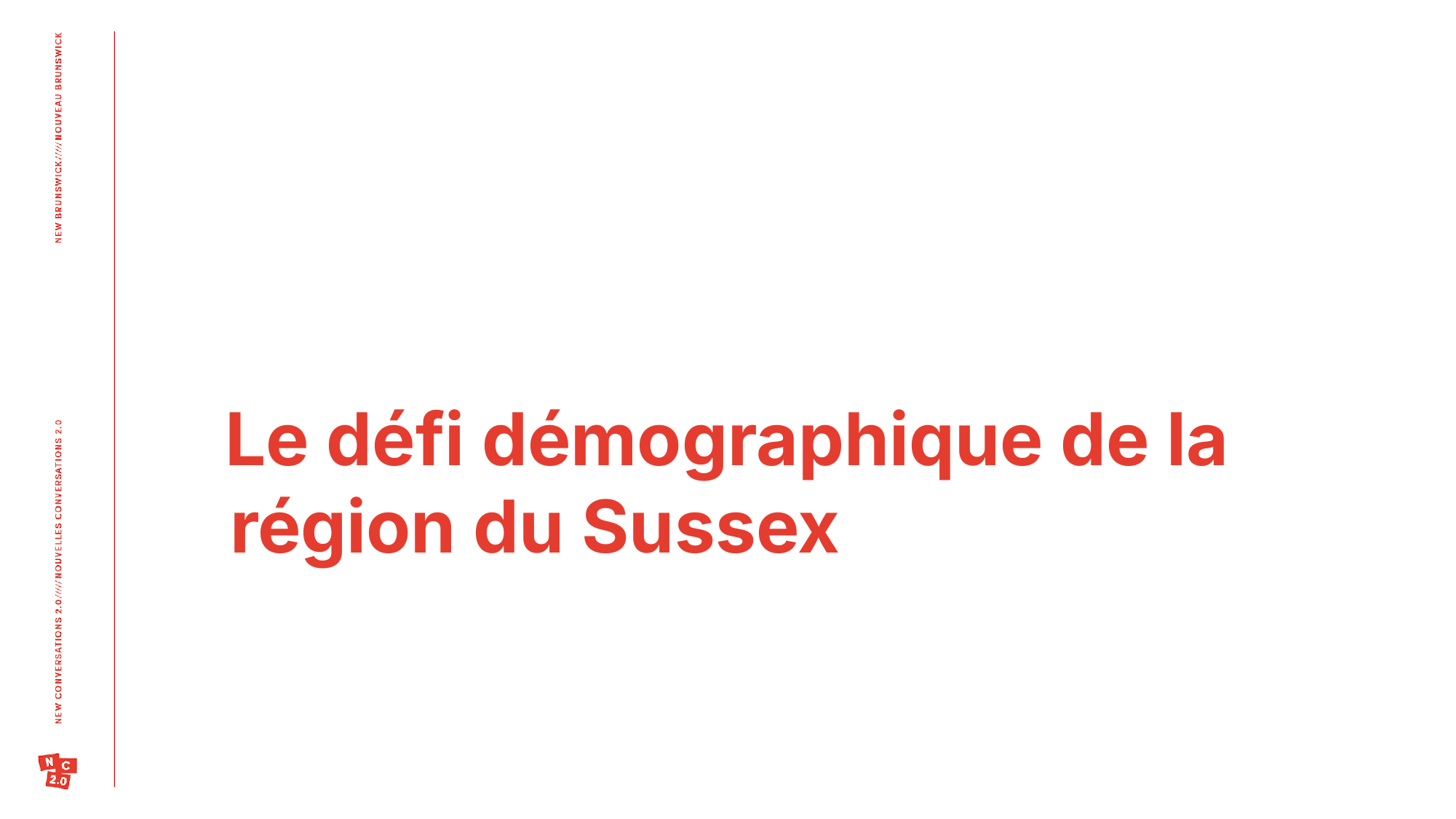

Le défi démographique de la région du Sussex